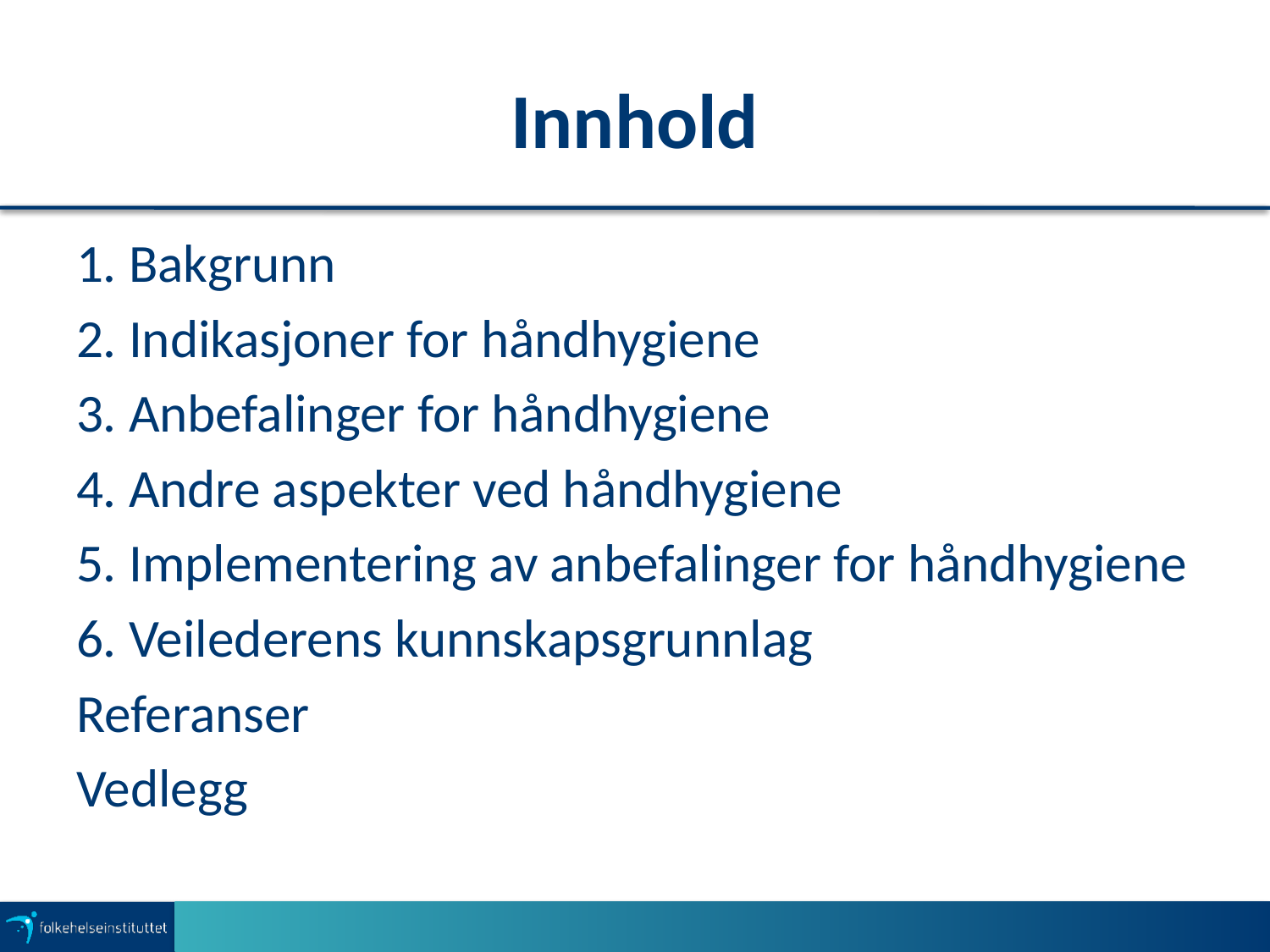

# Innhold
1. Bakgrunn
2. Indikasjoner for håndhygiene
3. Anbefalinger for håndhygiene
4. Andre aspekter ved håndhygiene
5. Implementering av anbefalinger for håndhygiene
6. Veilederens kunnskapsgrunnlag
Referanser
Vedlegg